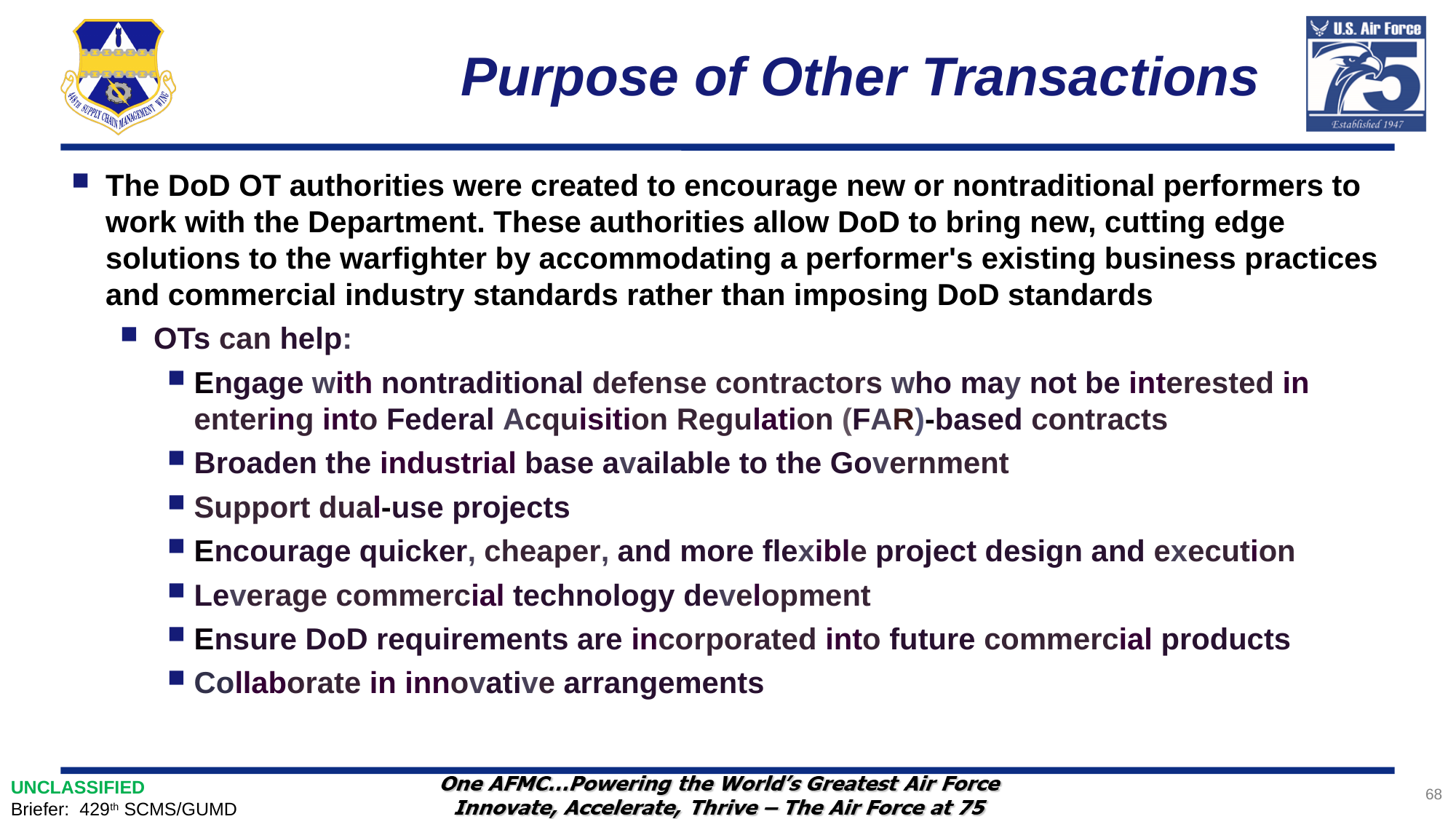

# Purpose of Other Transactions
The DoD OT authorities were created to encourage new or nontraditional performers to work with the Department. These authorities allow DoD to bring new, cutting edge solutions to the warfighter by accommodating a performer's existing business practices and commercial industry standards rather than imposing DoD standards
OTs can help:
Engage with nontraditional defense contractors who may not be interested in entering into Federal Acquisition Regulation (FAR)-based contracts
Broaden the industrial base available to the Government
Support dual-use projects
Encourage quicker, cheaper, and more flexible project design and execution
Leverage commercial technology development
Ensure DoD requirements are incorporated into future commercial products
Collaborate in innovative arrangements

68